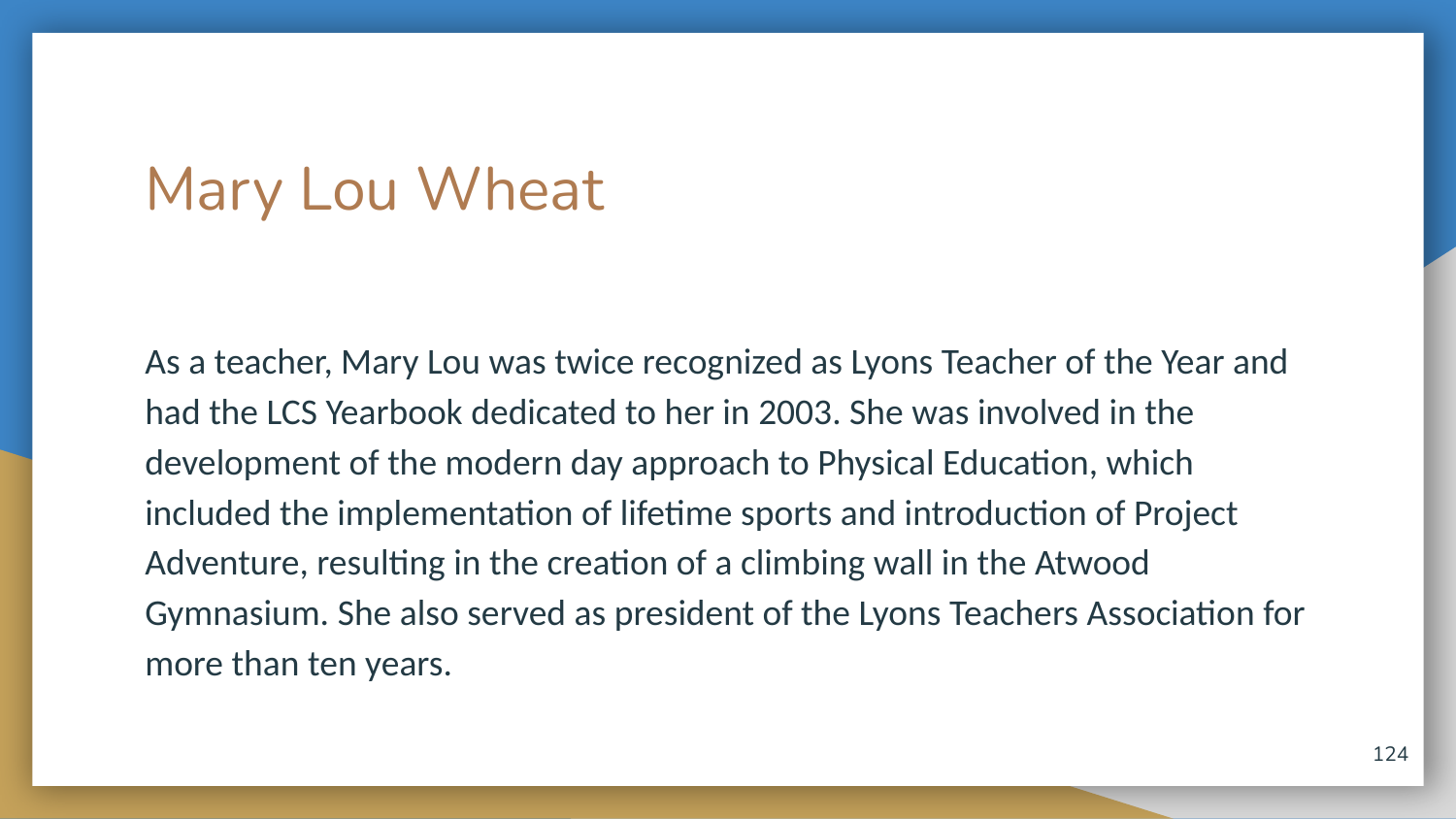

# Mary Lou Wheat
As a teacher, Mary Lou was twice recognized as Lyons Teacher of the Year and had the LCS Yearbook dedicated to her in 2003. She was involved in the development of the modern day approach to Physical Education, which included the implementation of lifetime sports and introduction of Project Adventure, resulting in the creation of a climbing wall in the Atwood Gymnasium. She also served as president of the Lyons Teachers Association for more than ten years.
124